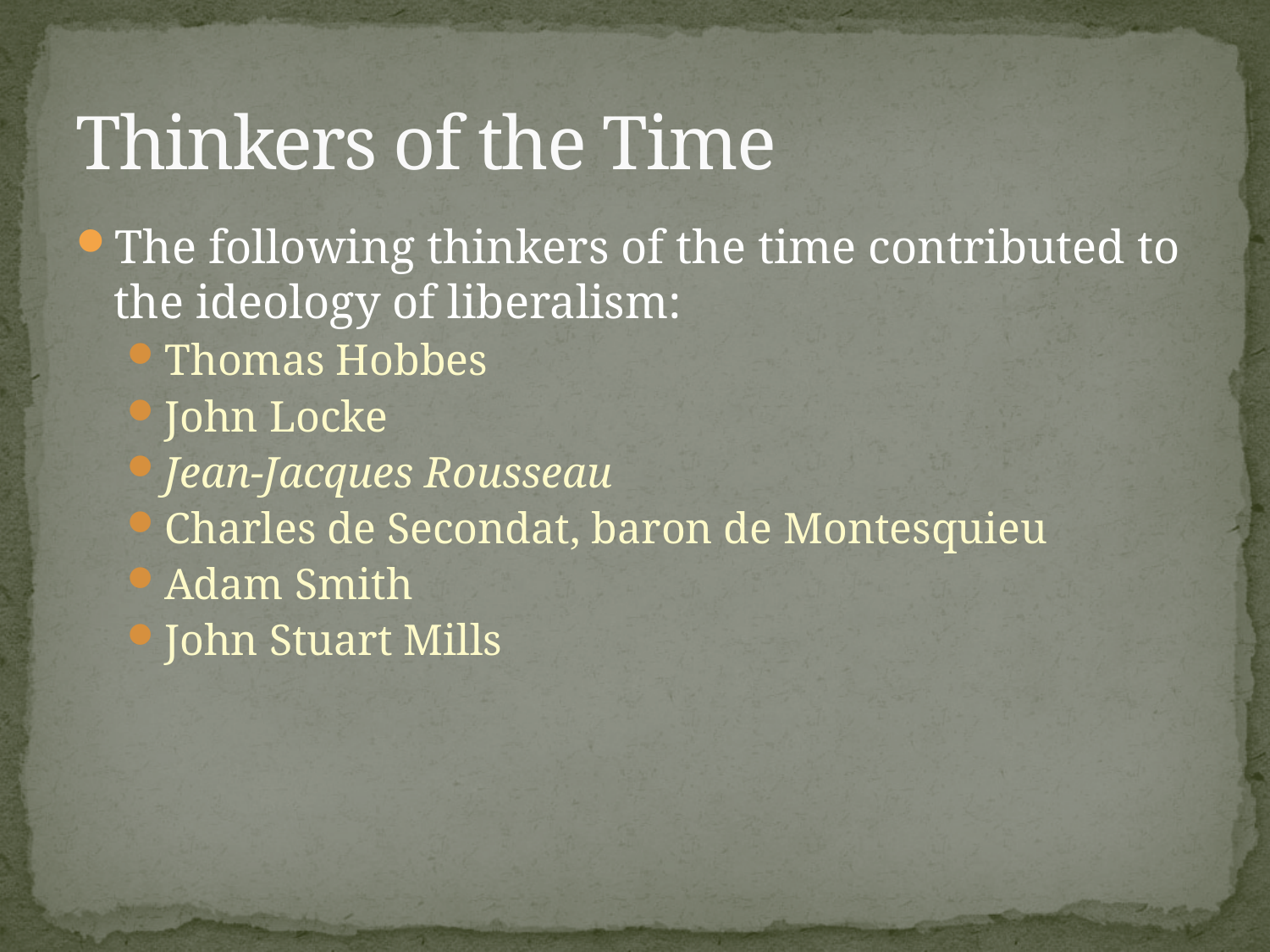

# Thinkers of the Time
The following thinkers of the time contributed to the ideology of liberalism:
Thomas Hobbes
John Locke
Jean-Jacques Rousseau
Charles de Secondat, baron de Montesquieu
Adam Smith
John Stuart Mills